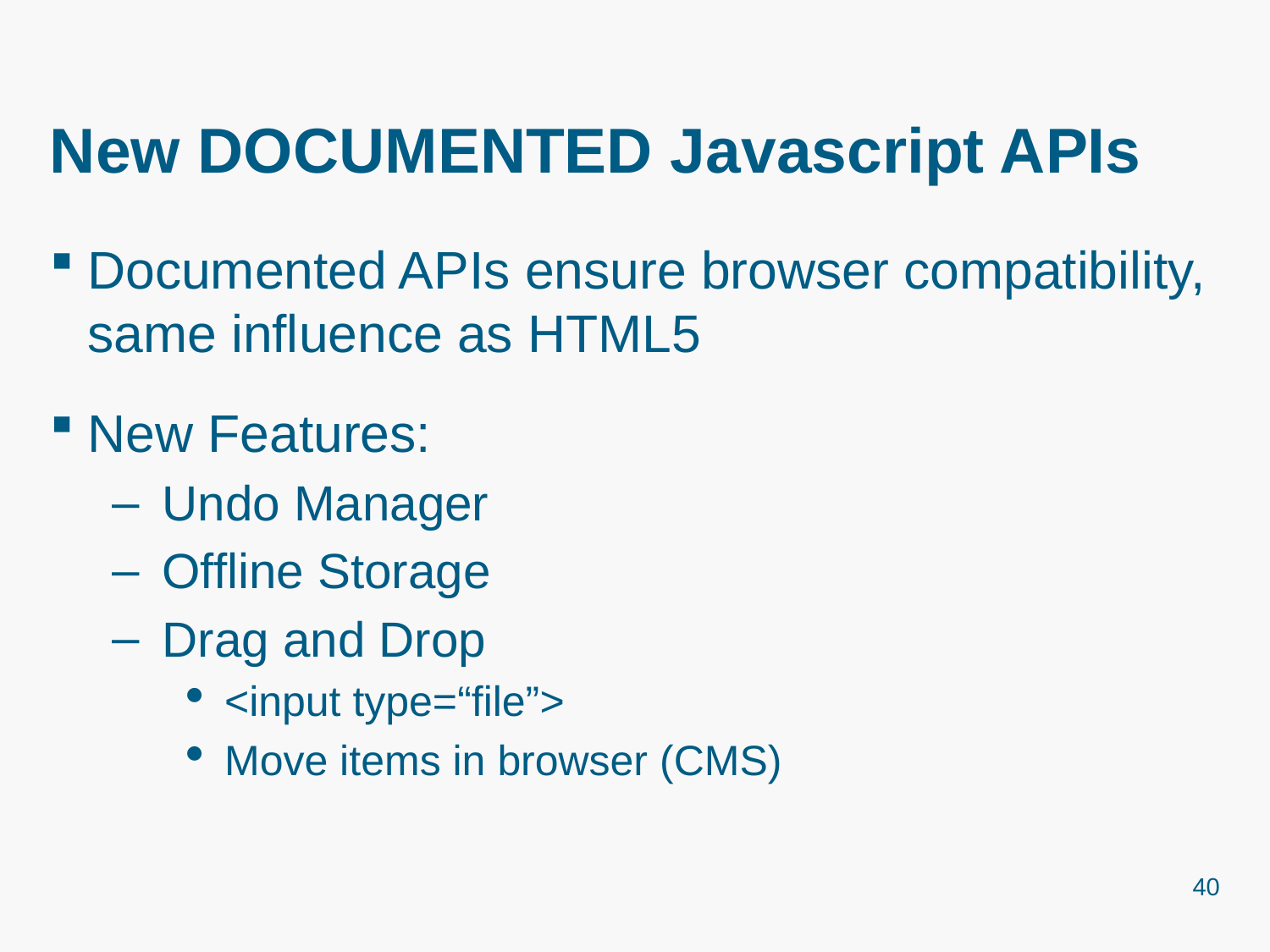

# New DOCUMENTED Javascript APIs
Documented APIs ensure browser compatibility, same influence as HTML5
New Features:
Undo Manager
Offline Storage
Drag and Drop
<input type=“file”>
Move items in browser (CMS)
40